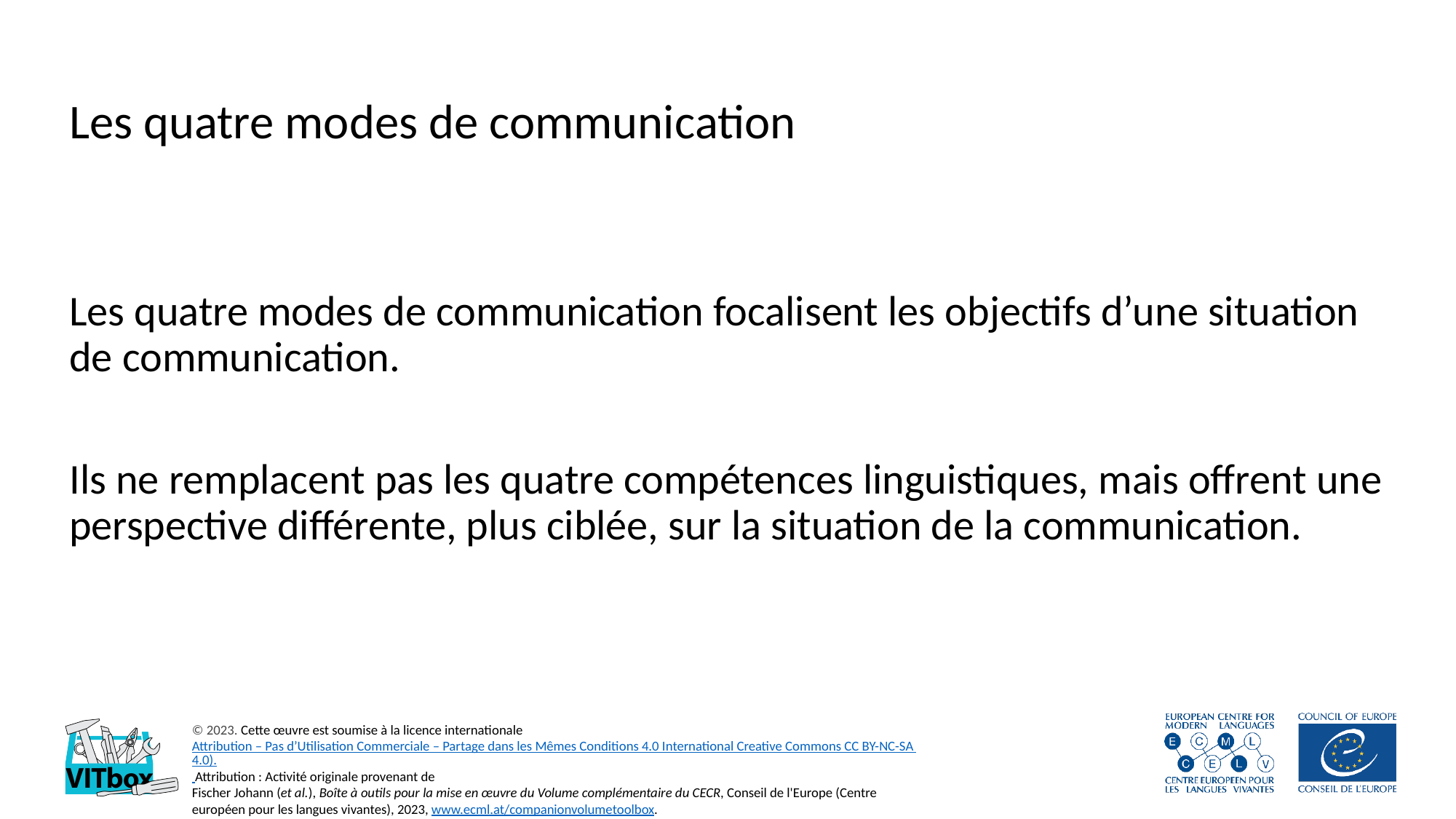

# Les quatre modes de communication

Les quatre modes de communication focalisent les objectifs d’une situation de communication.

Ils ne remplacent pas les quatre compétences linguistiques, mais offrent une perspective différente, plus ciblée, sur la situation de la communication.